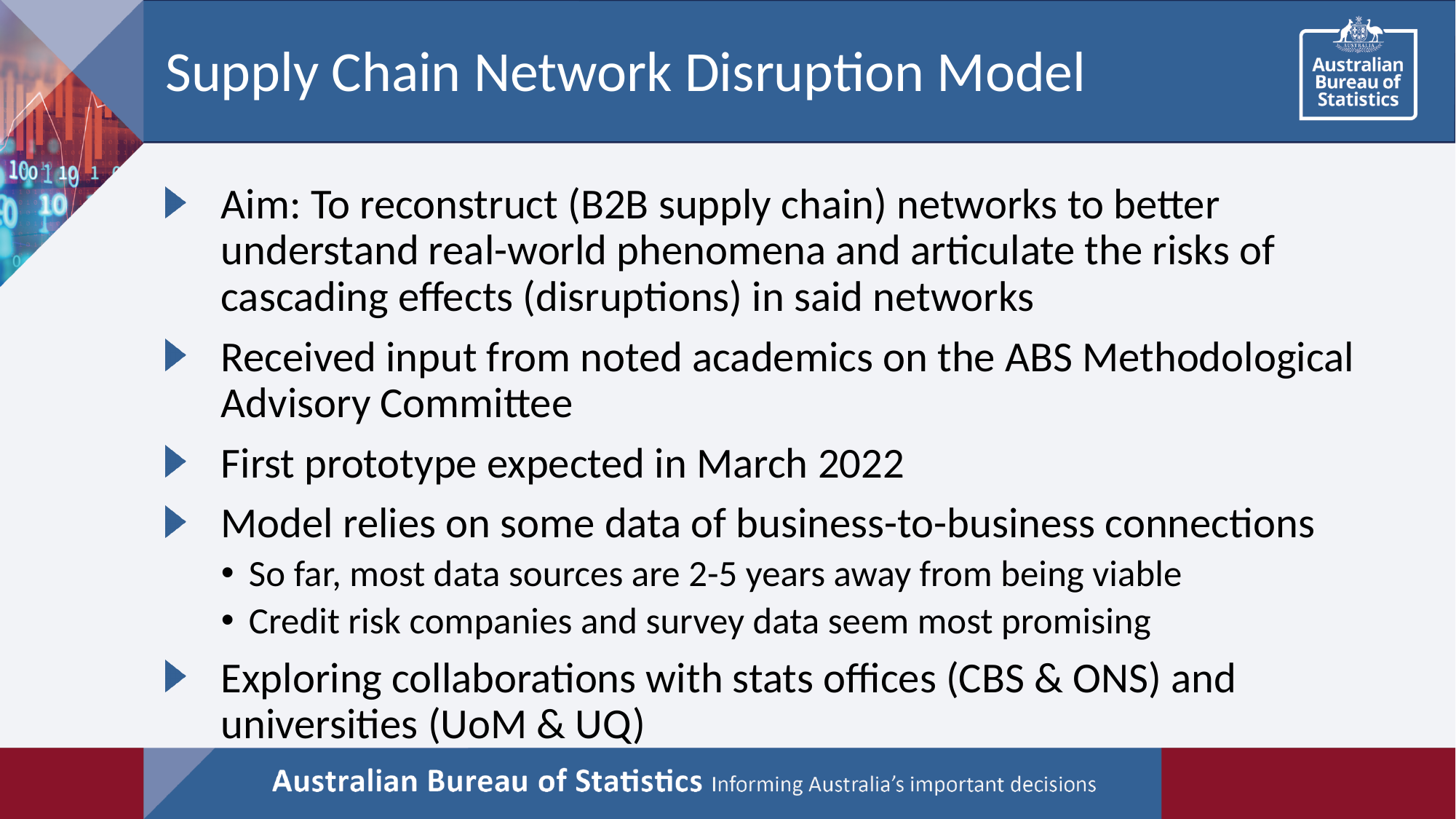

# Supply Chain Network Disruption Model
Aim: To reconstruct (B2B supply chain) networks to better understand real-world phenomena and articulate the risks of cascading effects (disruptions) in said networks
Received input from noted academics on the ABS Methodological Advisory Committee
First prototype expected in March 2022
Model relies on some data of business-to-business connections
So far, most data sources are 2-5 years away from being viable
Credit risk companies and survey data seem most promising
Exploring collaborations with stats offices (CBS & ONS) and universities (UoM & UQ)